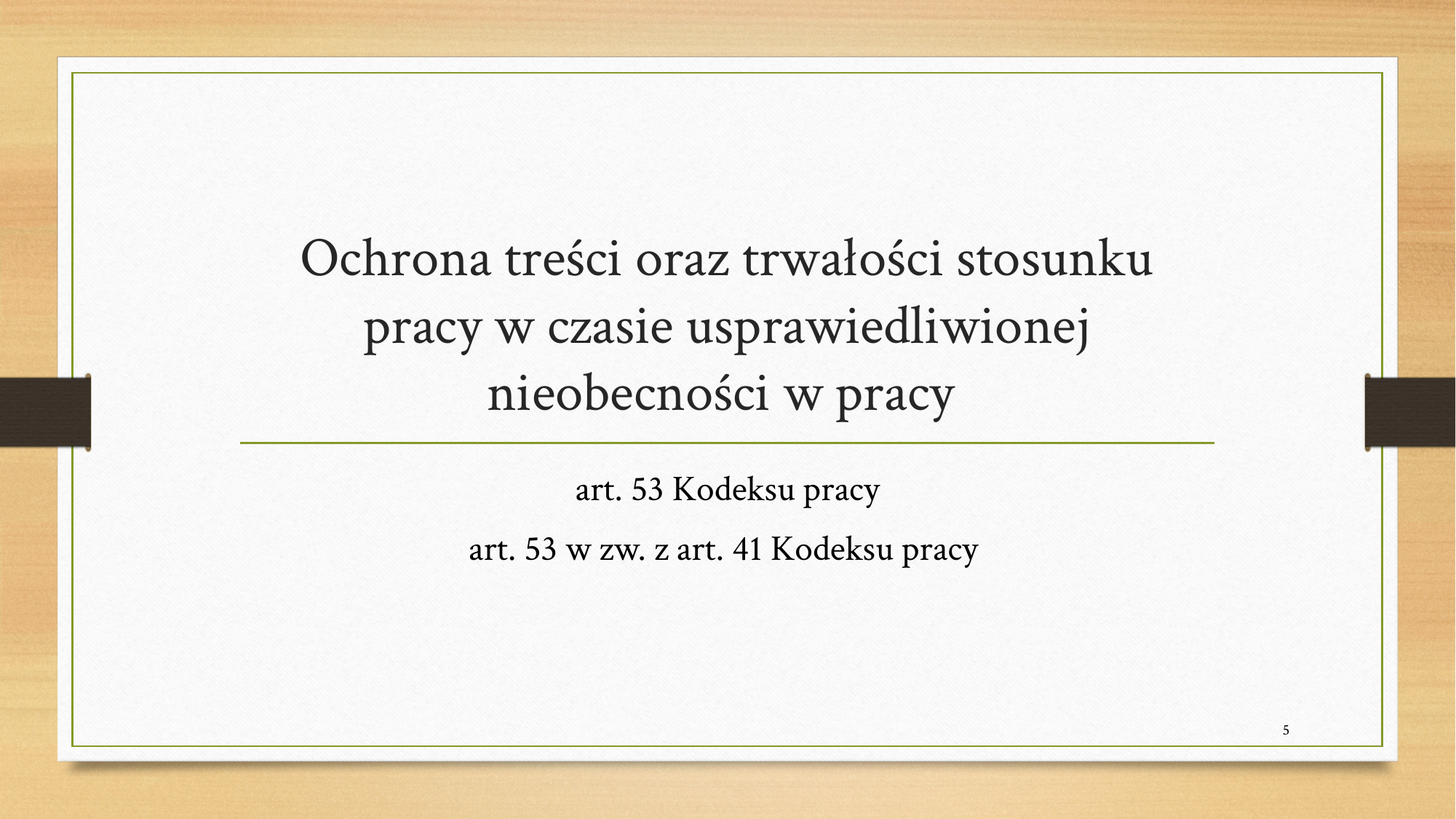

# Ochrona treści oraz trwałości stosunku pracy w czasie usprawiedliwionej nieobecności w pracy
art. 53 Kodeksu pracy
art. 53 w zw. z art. 41 Kodeksu pracy
5